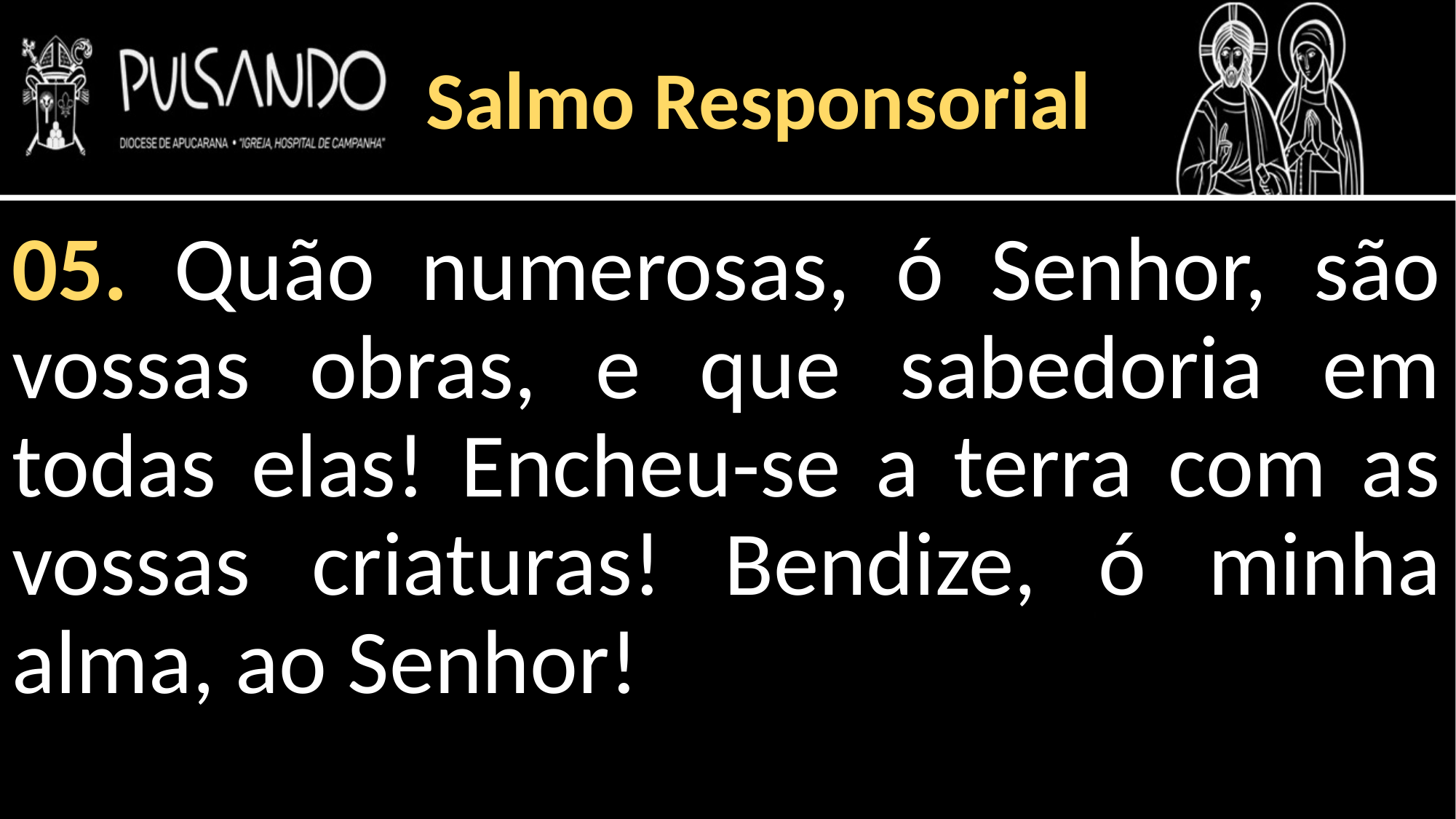

Salmo Responsorial
05. Quão numerosas, ó Senhor, são vossas obras, e que sabedoria em todas elas! Encheu-se a terra com as vossas criaturas! Bendize, ó minha alma, ao Senhor!